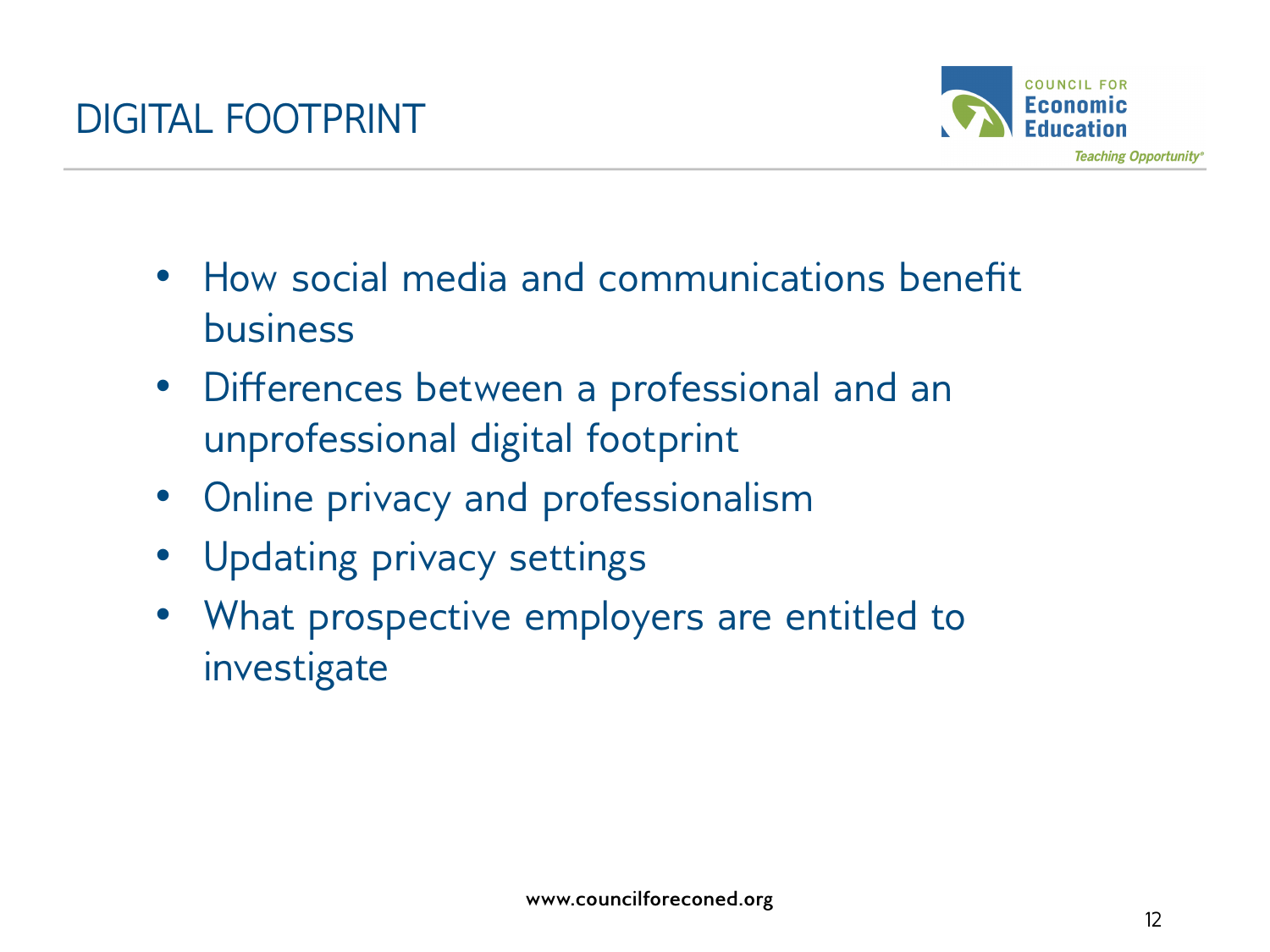

# DIGITAL FOOTPRINT
How social media and communications benefit business
Differences between a professional and an unprofessional digital footprint
Online privacy and professionalism
Updating privacy settings
What prospective employers are entitled to investigate
www.councilforeconed.org
12